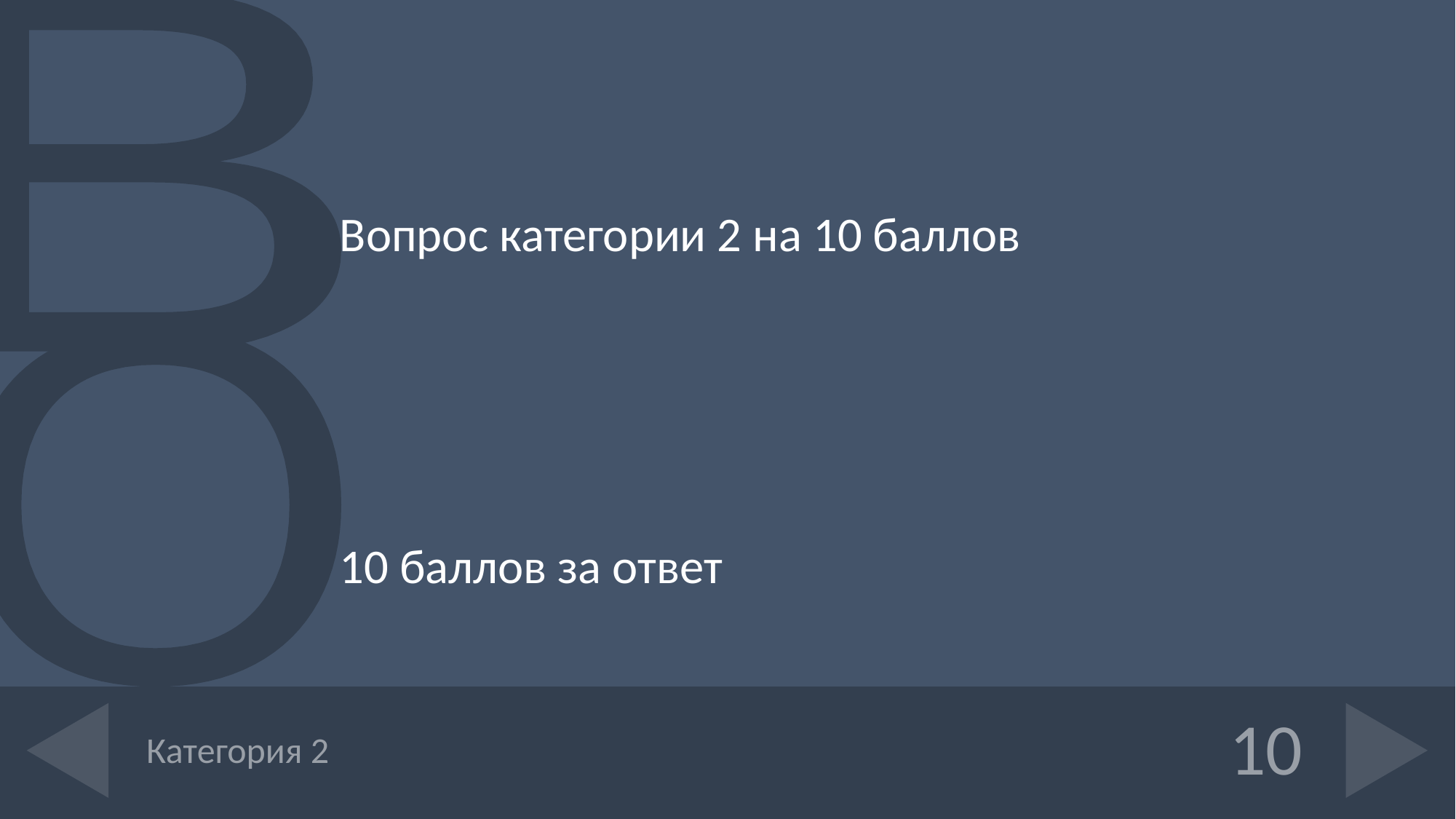

Вопрос категории 2 на 10 баллов
10 баллов за ответ
# Категория 2
10